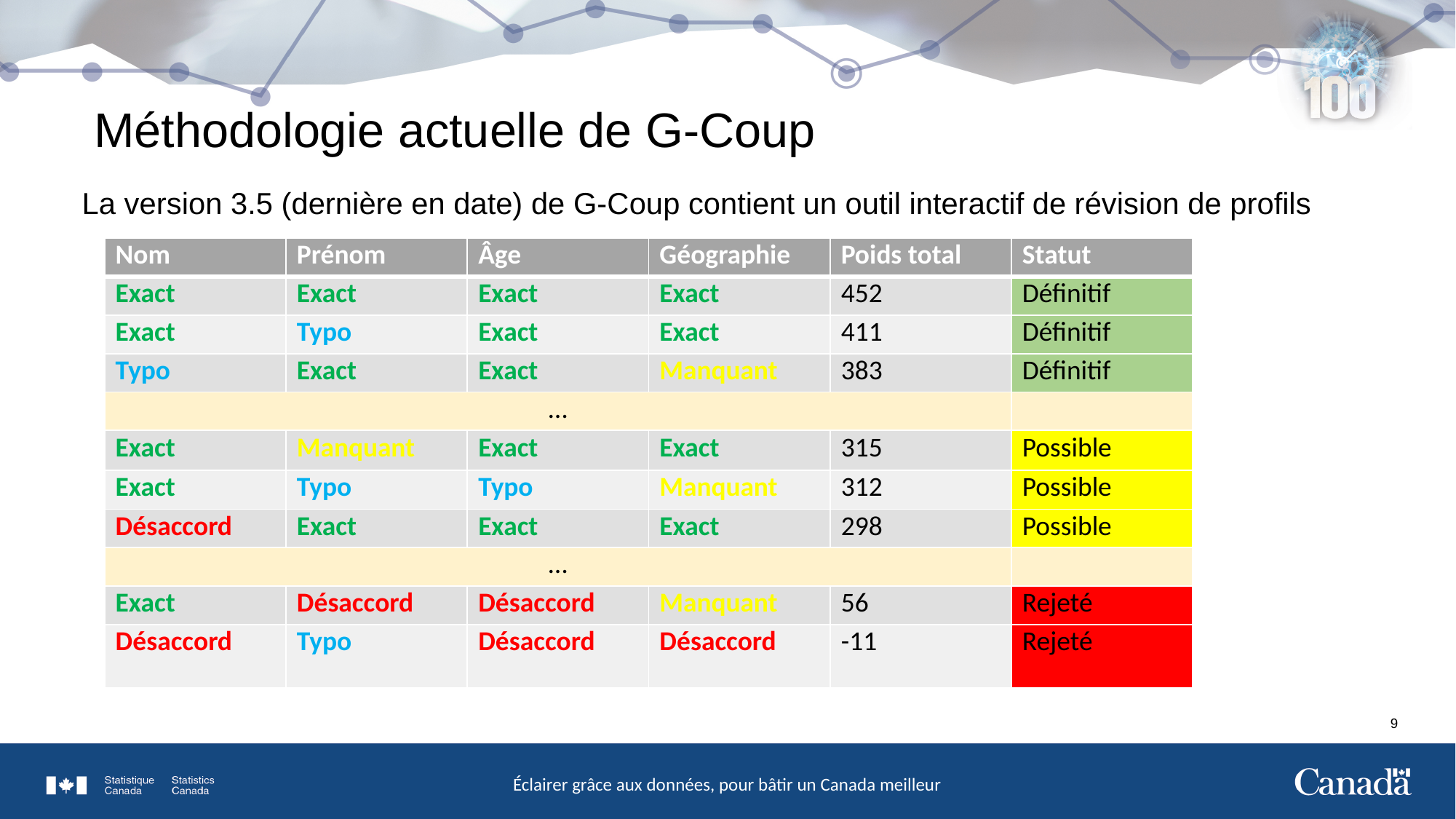

# Méthodologie actuelle de G-Coup
La version 3.5 (dernière en date) de G-Coup contient un outil interactif de révision de profils

| Nom | Prénom | Âge | Géographie | Poids total | Statut |
| --- | --- | --- | --- | --- | --- |
| Exact | Exact | Exact | Exact | 452 | Définitif |
| Exact | Typo | Exact | Exact | 411 | Définitif |
| Typo | Exact | Exact | Manquant | 383 | Définitif |
| … |  |  |  |  |  |
| Exact | Manquant | Exact | Exact | 315 | Possible |
| Exact | Typo | Typo | Manquant | 312 | Possible |
| Désaccord | Exact | Exact | Exact | 298 | Possible |
| … |  |  |  |  |  |
| Exact | Désaccord | Désaccord | Manquant | 56 | Rejeté |
| Désaccord | Typo | Désaccord | Désaccord | -11 | Rejeté |
9